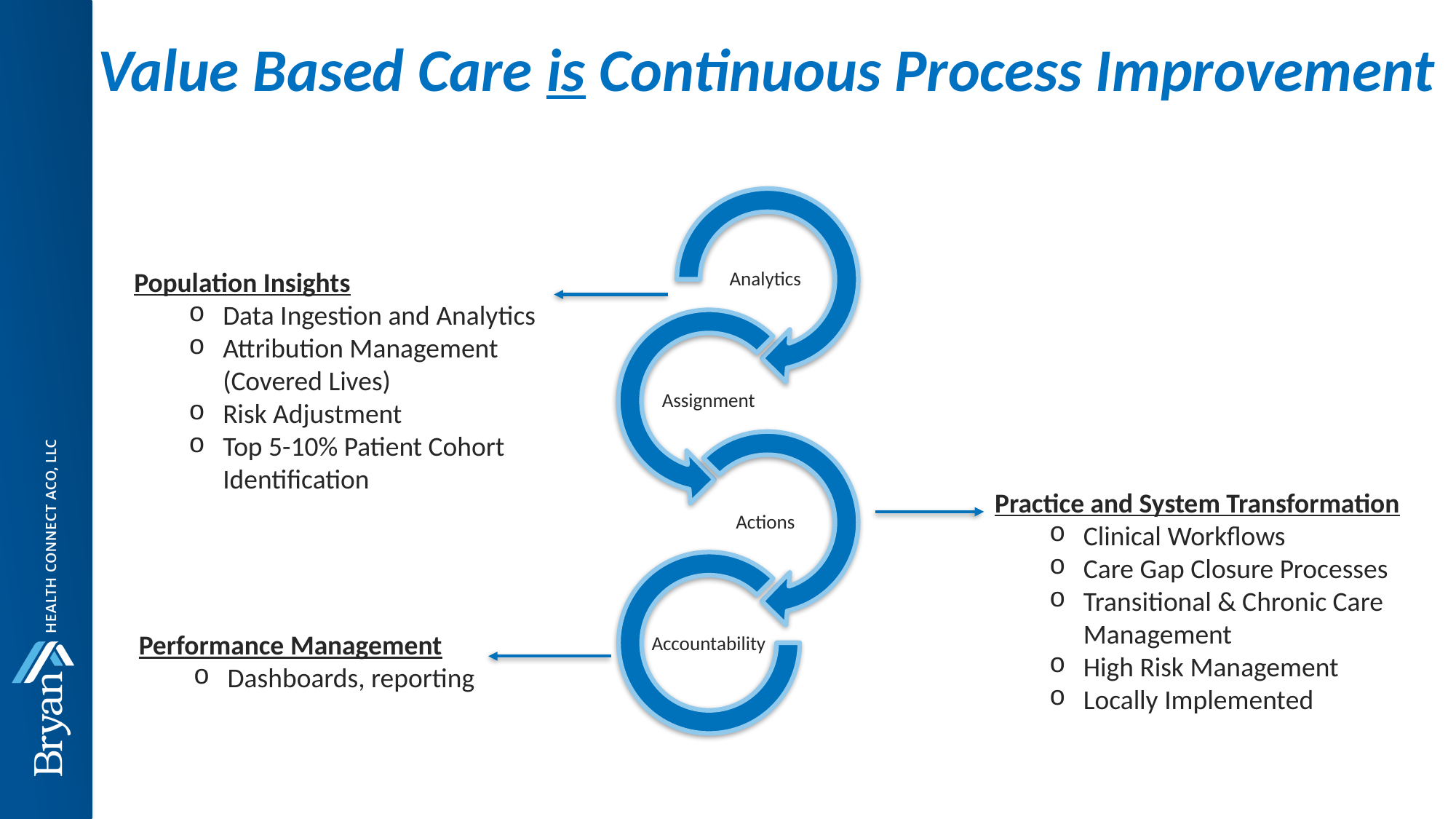

# Value Based Care is Continuous Process Improvement
Analytics
Assignment
Actions
Accountability
Population Insights
Data Ingestion and Analytics
Attribution Management (Covered Lives)
Risk Adjustment
Top 5-10% Patient Cohort Identification

Practice and System Transformation
Clinical Workflows
Care Gap Closure Processes
Transitional & Chronic Care Management
High Risk Management
Locally Implemented
Performance Management
Dashboards, reporting